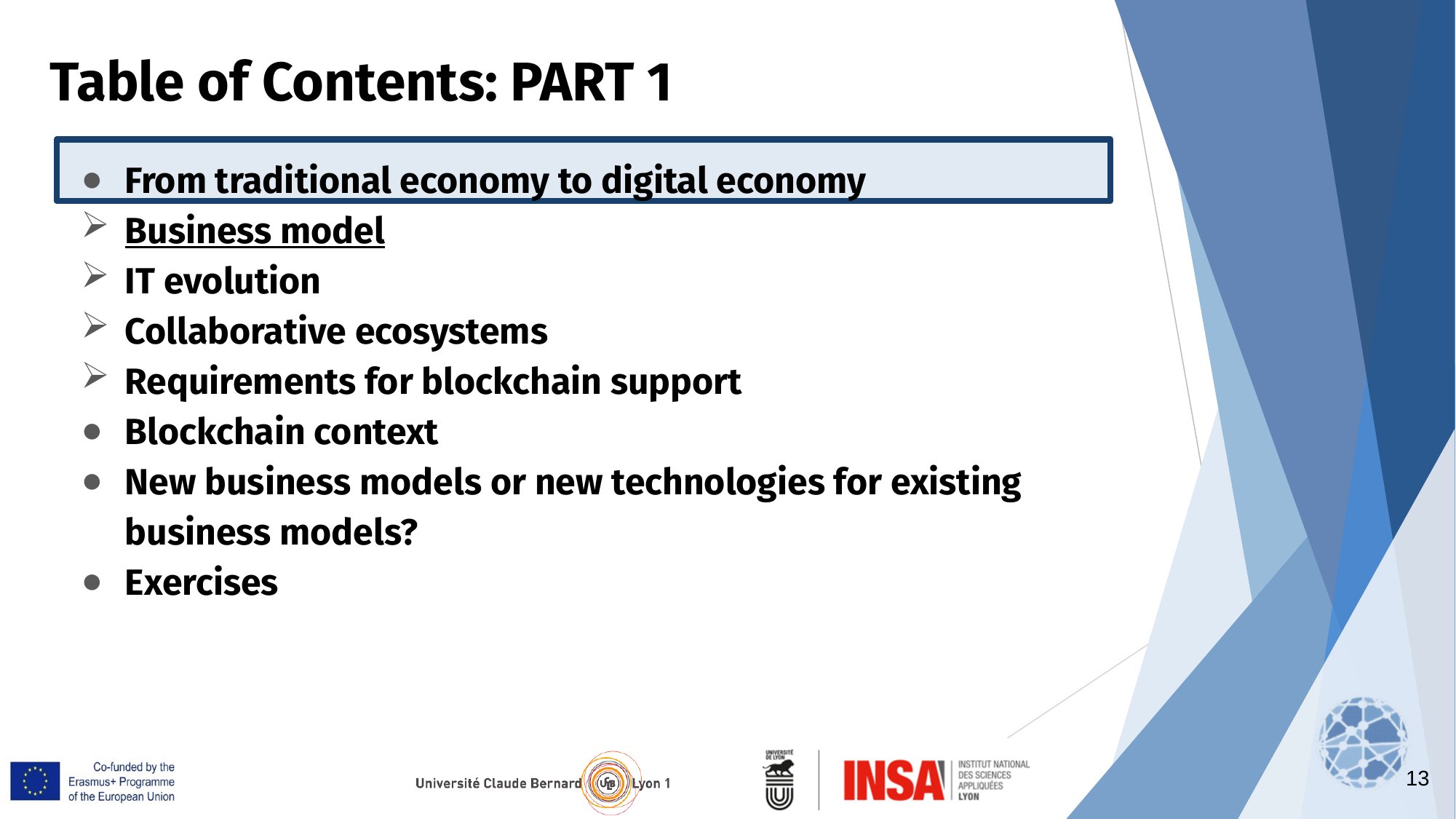

Table of Contents: PART 1

From traditional economy to digital economy
Business model
IT evolution
Collaborative ecosystems
Requirements for blockchain support
Blockchain context
New business models or new technologies for existing business models?
Exercises